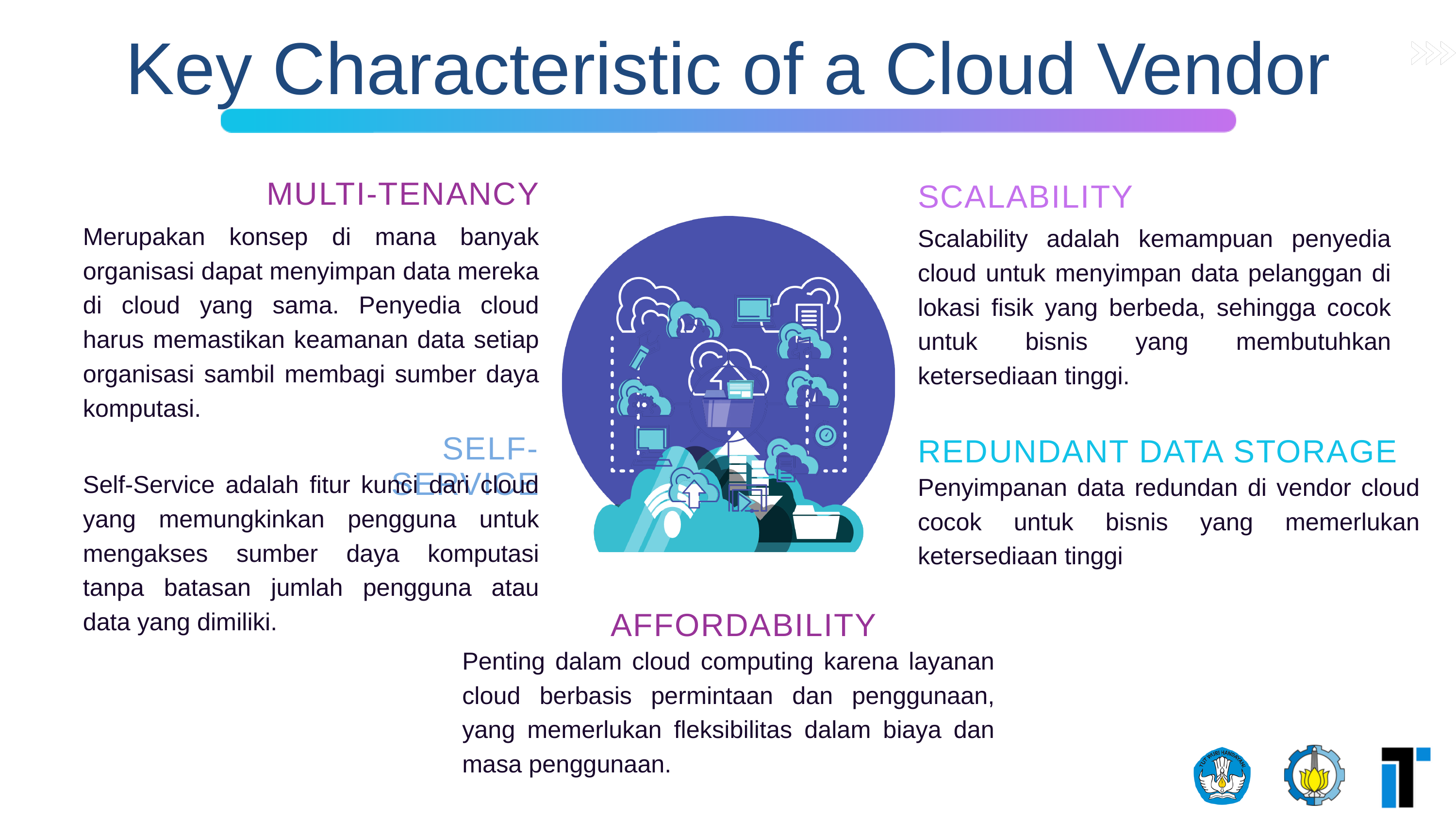

Key Characteristic of a Cloud Vendor

MULTI-TENANCY
SCALABILITY
Merupakan konsep di mana banyak organisasi dapat menyimpan data mereka di cloud yang sama. Penyedia cloud harus memastikan keamanan data setiap organisasi sambil membagi sumber daya komputasi.

Scalability adalah kemampuan penyedia cloud untuk menyimpan data pelanggan di lokasi fisik yang berbeda, sehingga cocok untuk bisnis yang membutuhkan ketersediaan tinggi.

SELF-SERVICE
Self-Service adalah fitur kunci dari cloud yang memungkinkan pengguna untuk mengakses sumber daya komputasi tanpa batasan jumlah pengguna atau data yang dimiliki.
REDUNDANT DATA STORAGE
Penyimpanan data redundan di vendor cloud cocok untuk bisnis yang memerlukan ketersediaan tinggi
AFFORDABILITY
Penting dalam cloud computing karena layanan cloud berbasis permintaan dan penggunaan, yang memerlukan fleksibilitas dalam biaya dan masa penggunaan.